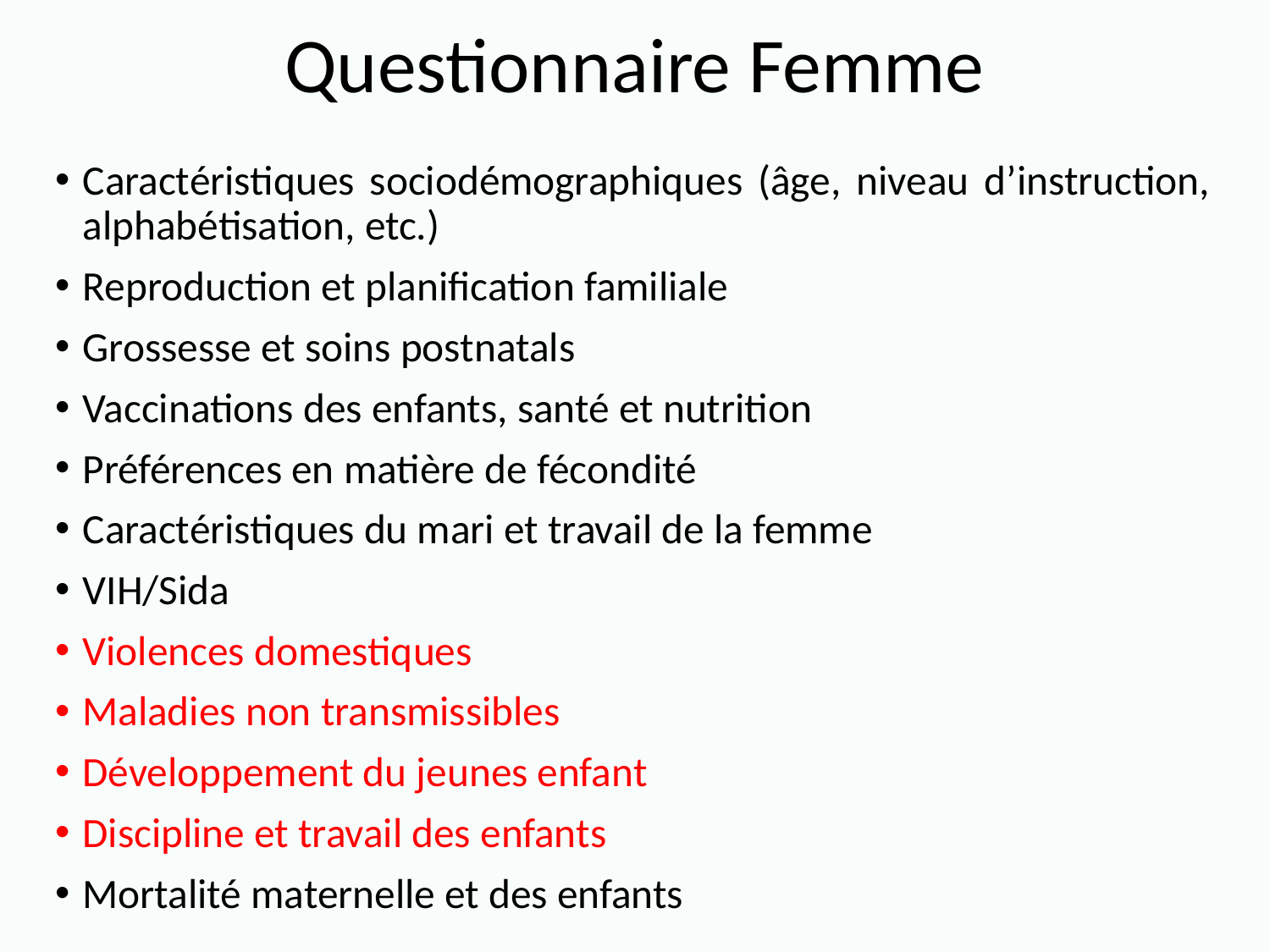

# Questionnaire Femme
Caractéristiques sociodémographiques (âge, niveau d’instruction, alphabétisation, etc.)
Reproduction et planification familiale
Grossesse et soins postnatals
Vaccinations des enfants, santé et nutrition
Préférences en matière de fécondité
Caractéristiques du mari et travail de la femme
VIH/Sida
Violences domestiques
Maladies non transmissibles
Développement du jeunes enfant
Discipline et travail des enfants
Mortalité maternelle et des enfants